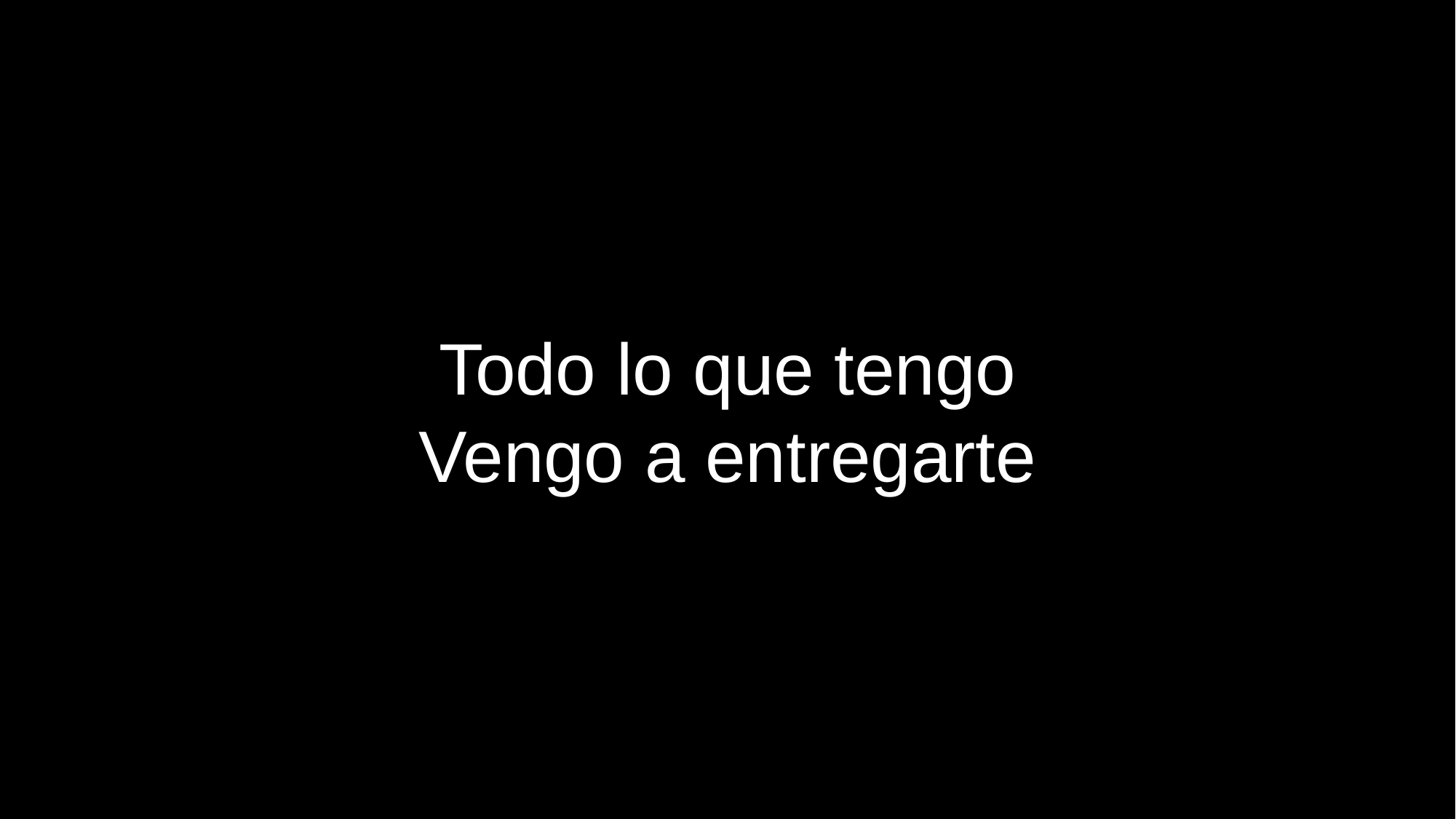

Todo lo que tengo
Vengo a entregarte